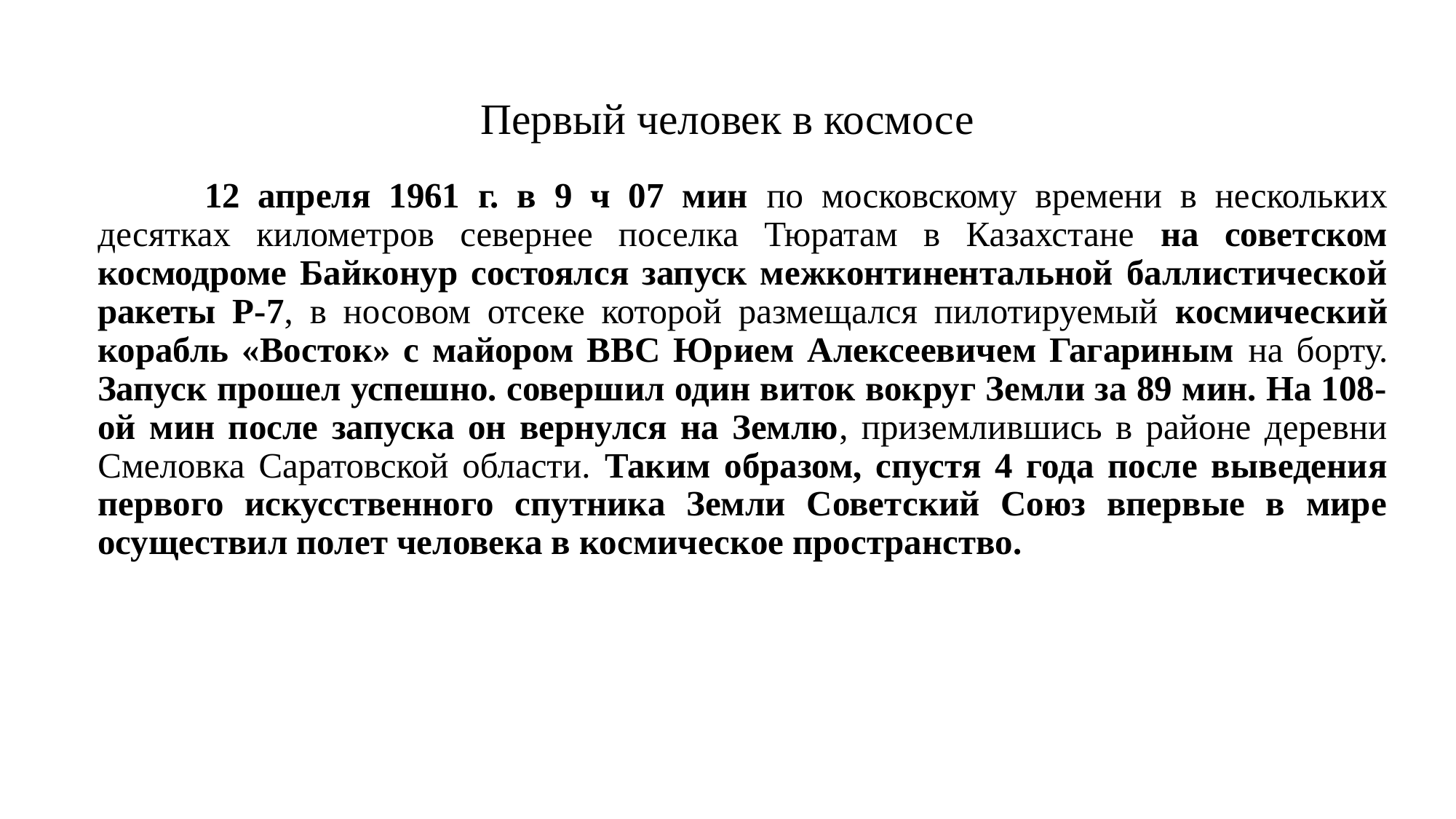

# Первый человек в космосе
	12 апреля 1961 г. в 9 ч 07 мин по московскому времени в нескольких десятках километров севернее поселка Тюратам в Казахстане на советском космодроме Байконур состоялся запуск межконтинентальной баллистической ракеты Р-7, в носовом отсеке которой размещался пилотируемый космический корабль «Восток» с майором ВВС Юрием Алексеевичем Гагариным на борту. Запуск прошел успешно. совершил один виток вокруг Земли за 89 мин. На 108-ой мин после запуска он вернулся на Землю, приземлившись в районе деревни Смеловка Саратовской области. Таким образом, спустя 4 года после выведения первого искусственного спутника Земли Советский Союз впервые в мире осуществил полет человека в космическое пространство.